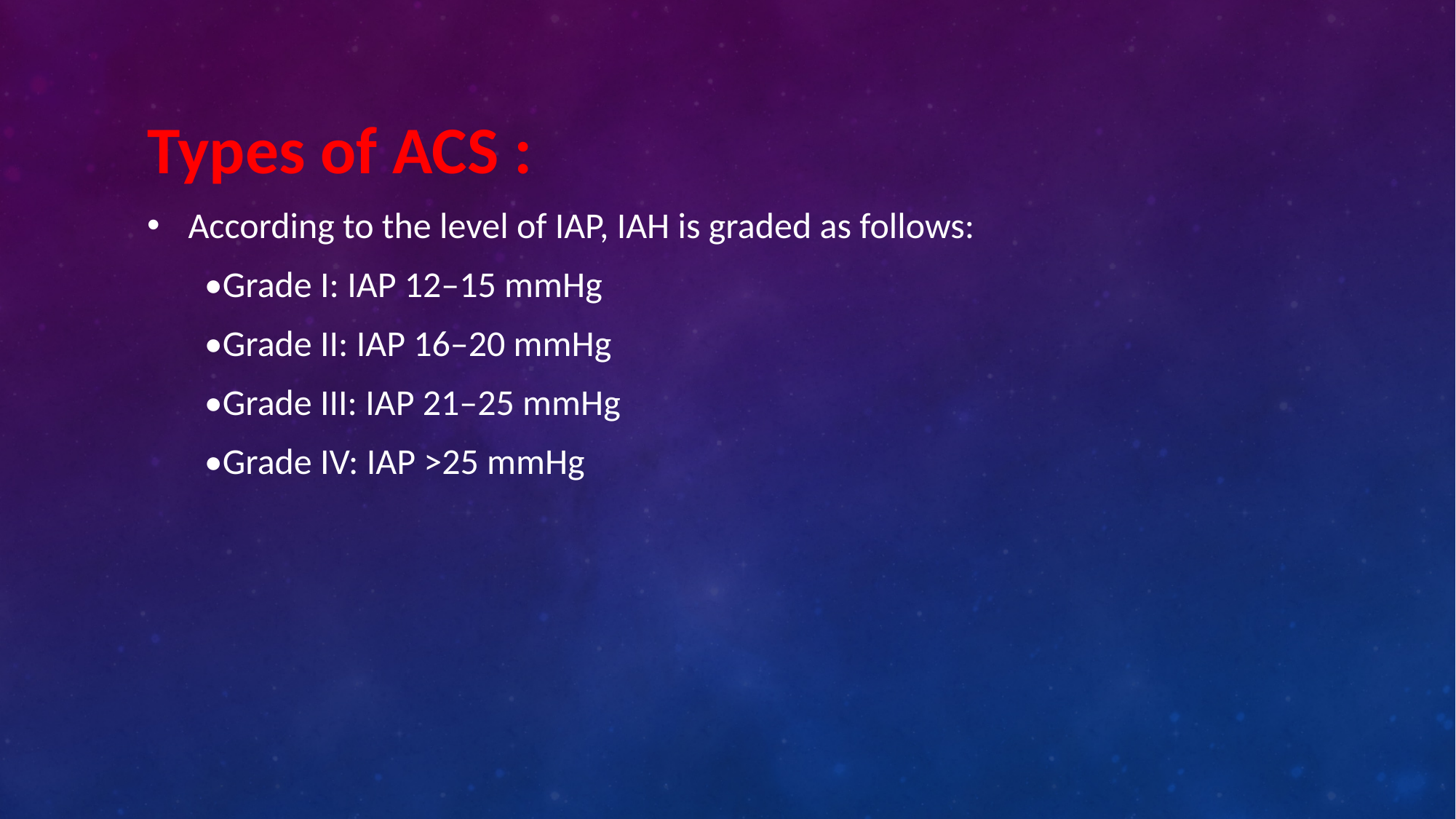

Types of ACS :
According to the level of IAP, IAH is graded as follows:
       •Grade I: IAP 12–15 mmHg
       •Grade II: IAP 16–20 mmHg
       •Grade III: IAP 21–25 mmHg
       •Grade IV: IAP >25 mmHg